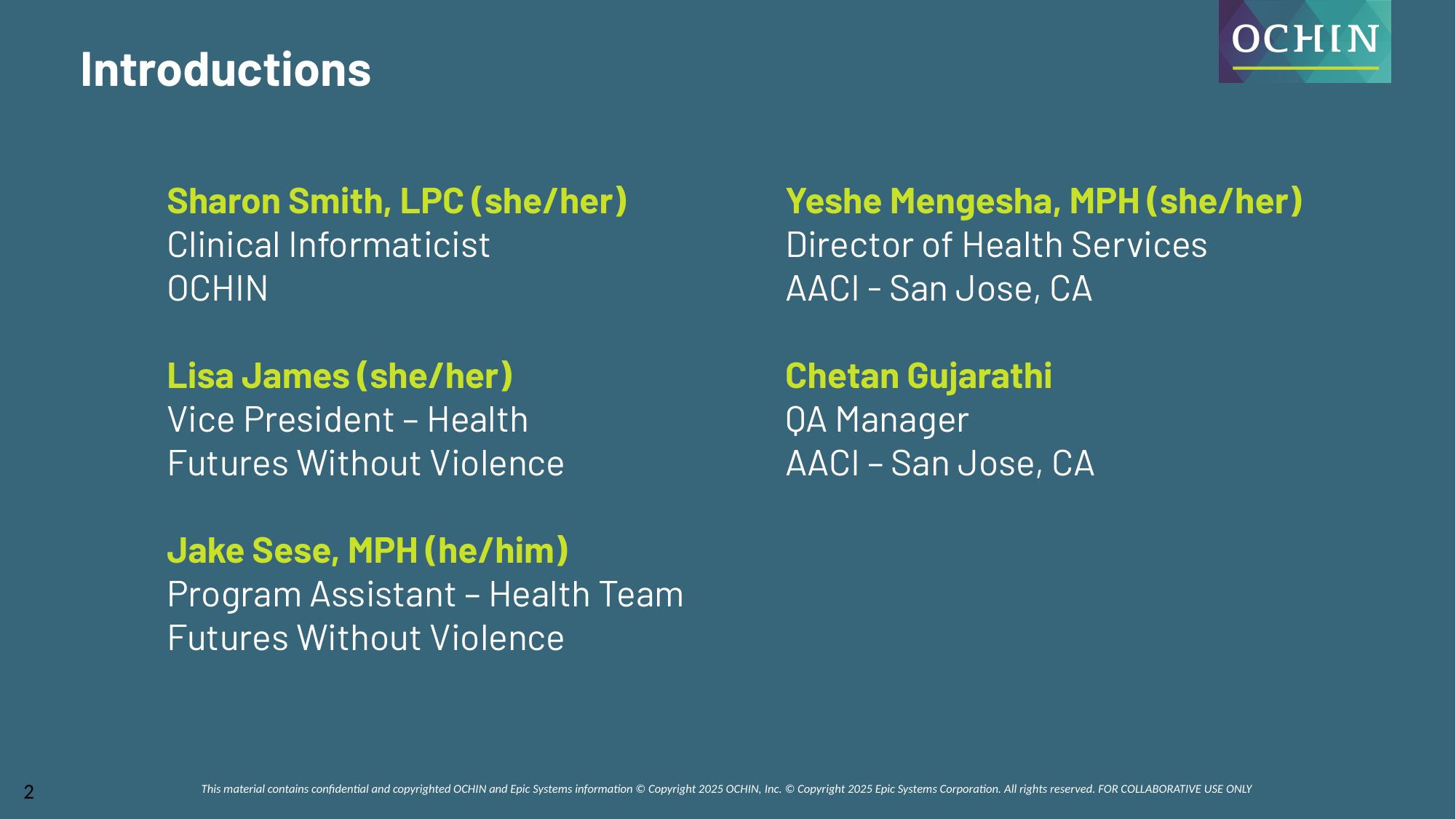

Introductions
Sharon Smith, LPC (she/her)
Clinical Informaticist
OCHIN

Lisa James (she/her)
Vice President – Health
Futures Without Violence

Jake Sese, MPH (he/him)
Program Assistant – Health Team
Futures Without Violence

Yeshe Mengesha, MPH (she/her)
Director of Health Services
AACI - San Jose, CA

Chetan Gujarathi
QA Manager
AACI – San Jose, CA

This material contains confidential and copyrighted OCHIN and Epic Systems information © Copyright 2025 OCHIN, Inc. © Copyright 2025 Epic Systems Corporation. All rights reserved. FOR COLLABORATIVE USE ONLY